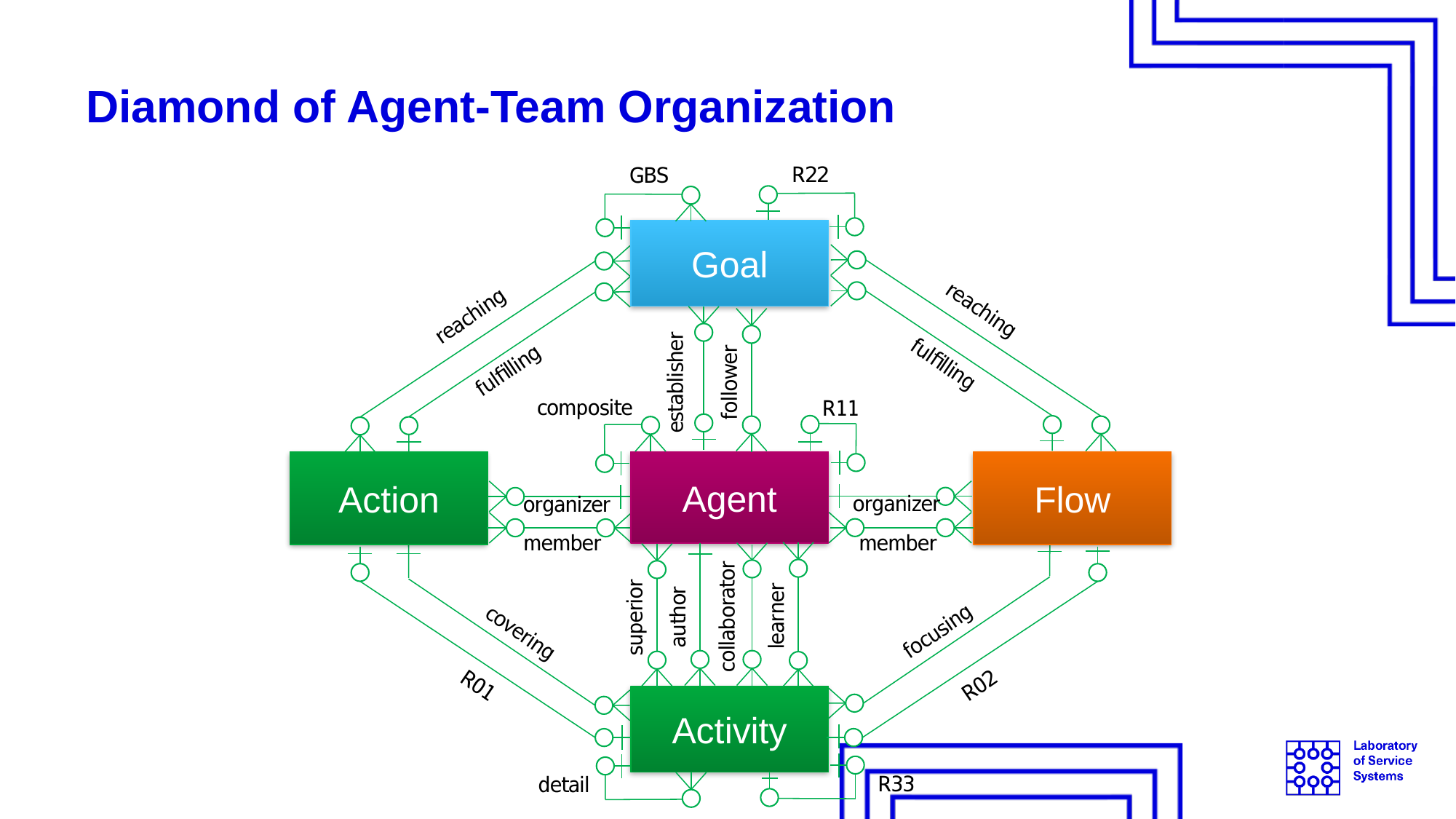

# Diamond of Agent-Team Organization
R22

GBS

Goal

reaching
fulfilling
reaching

fulfilling
follower
establisher
composite

R11

Action
Agent
Flow

organizer
organizer

member
member

R02

R01

learner
author
collaborator
superior
focusing
covering

Activity

R33

detail